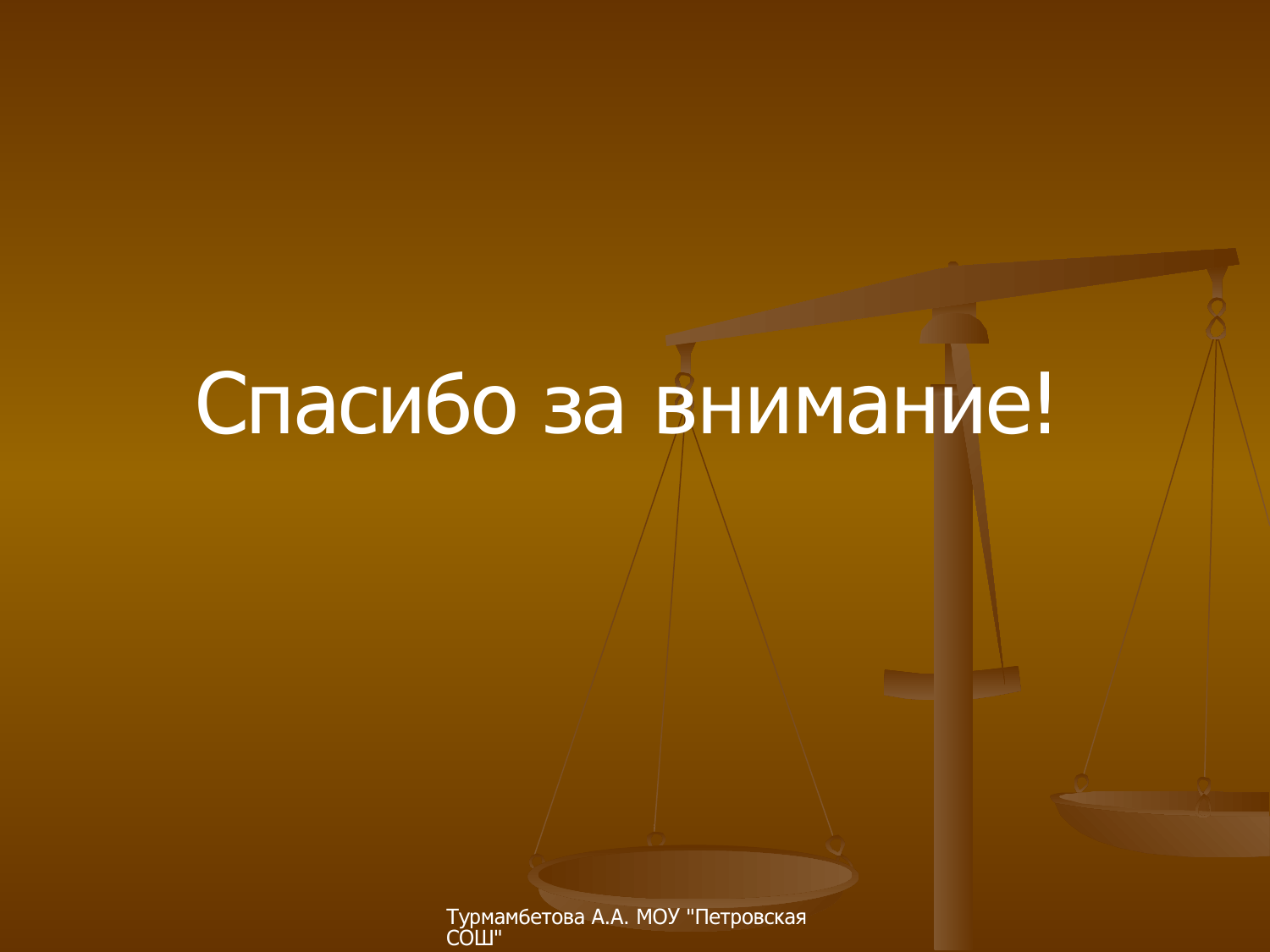

Спасибо за внимание!
Турмамбетова А.А. МОУ "Петровская СОШ"